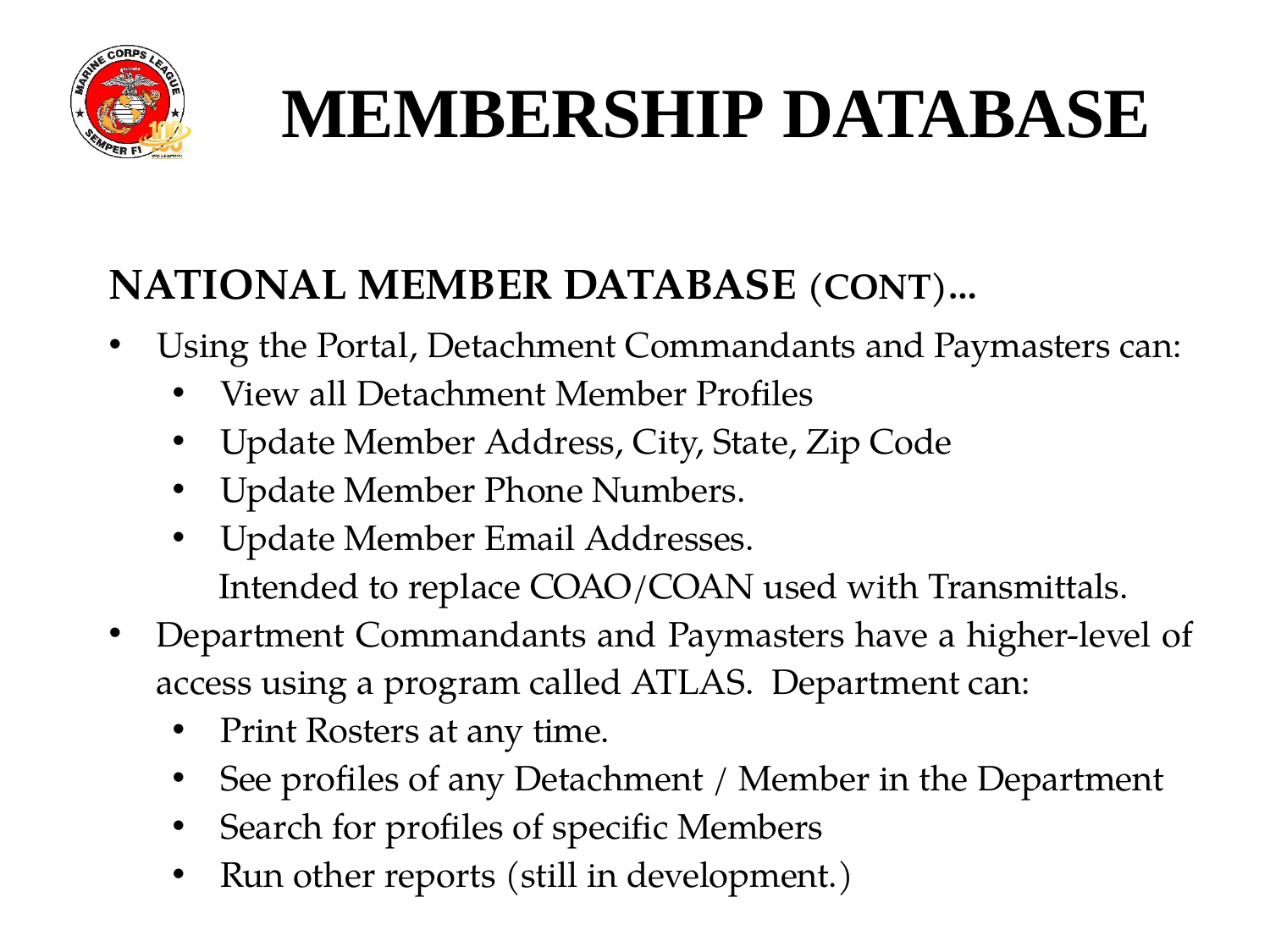

# MEMBERSHIP DATABASE
NATIONAL MEMBER DATABASE (CONT)…
Using the Portal, Detachment Commandants and Paymasters can:
View all Detachment Member Profiles
Update Member Address, City, State, Zip Code
Update Member Phone Numbers.
Update Member Email Addresses.
Intended to replace COAO/COAN used with Transmittals.
Department Commandants and Paymasters have a higher-level of access using a program called ATLAS. Department can:
Print Rosters at any time.
See profiles of any Detachment / Member in the Department
Search for profiles of specific Members
Run other reports (still in development.)